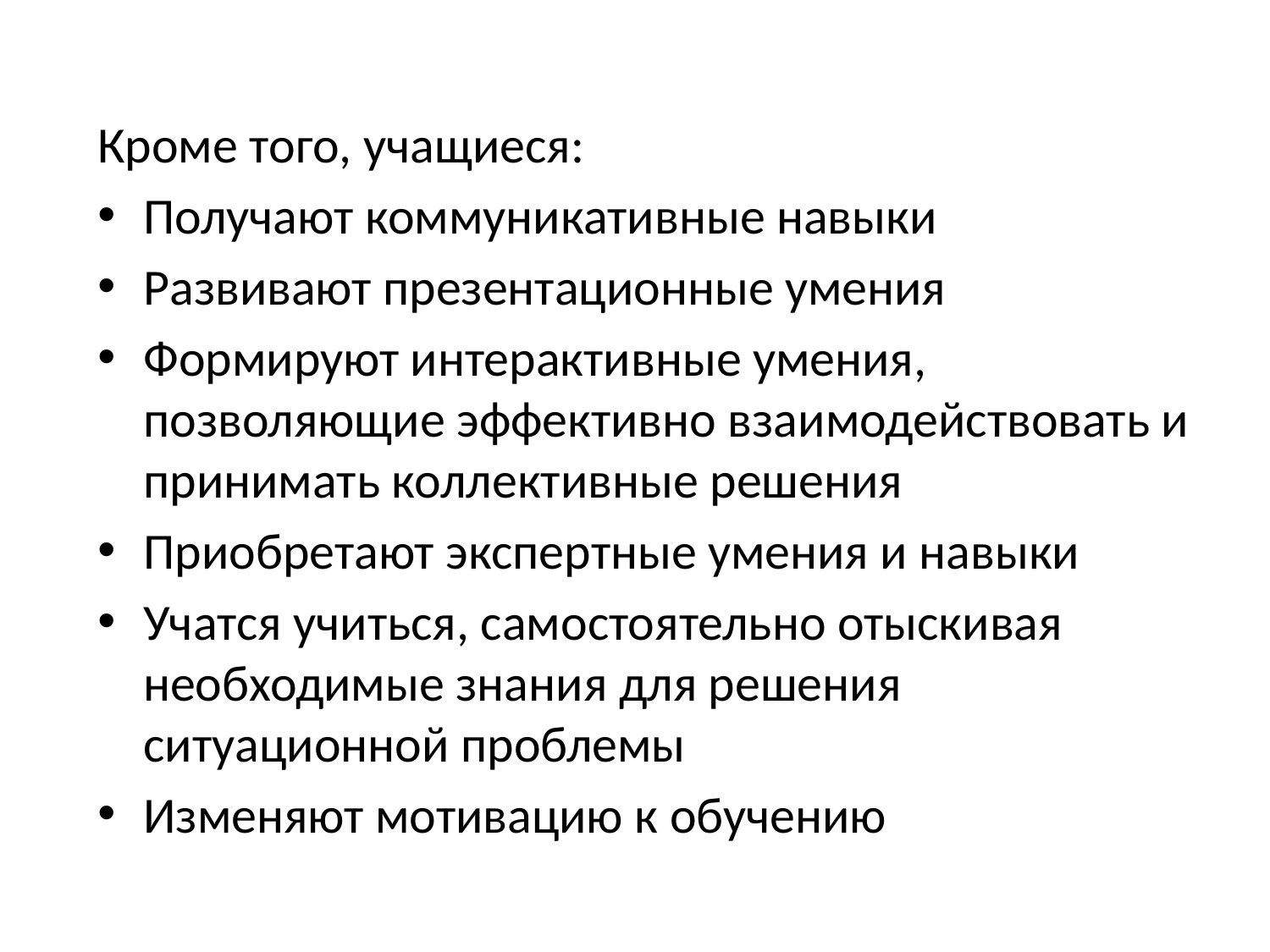

Кроме того, учащиеся:
Получают коммуникативные навыки
Развивают презентационные умения
Формируют интерактивные умения, позволяющие эффективно взаимодействовать и принимать коллективные решения
Приобретают экспертные умения и навыки
Учатся учиться, самостоятельно отыскивая необходимые знания для решения ситуационной проблемы
Изменяют мотивацию к обучению